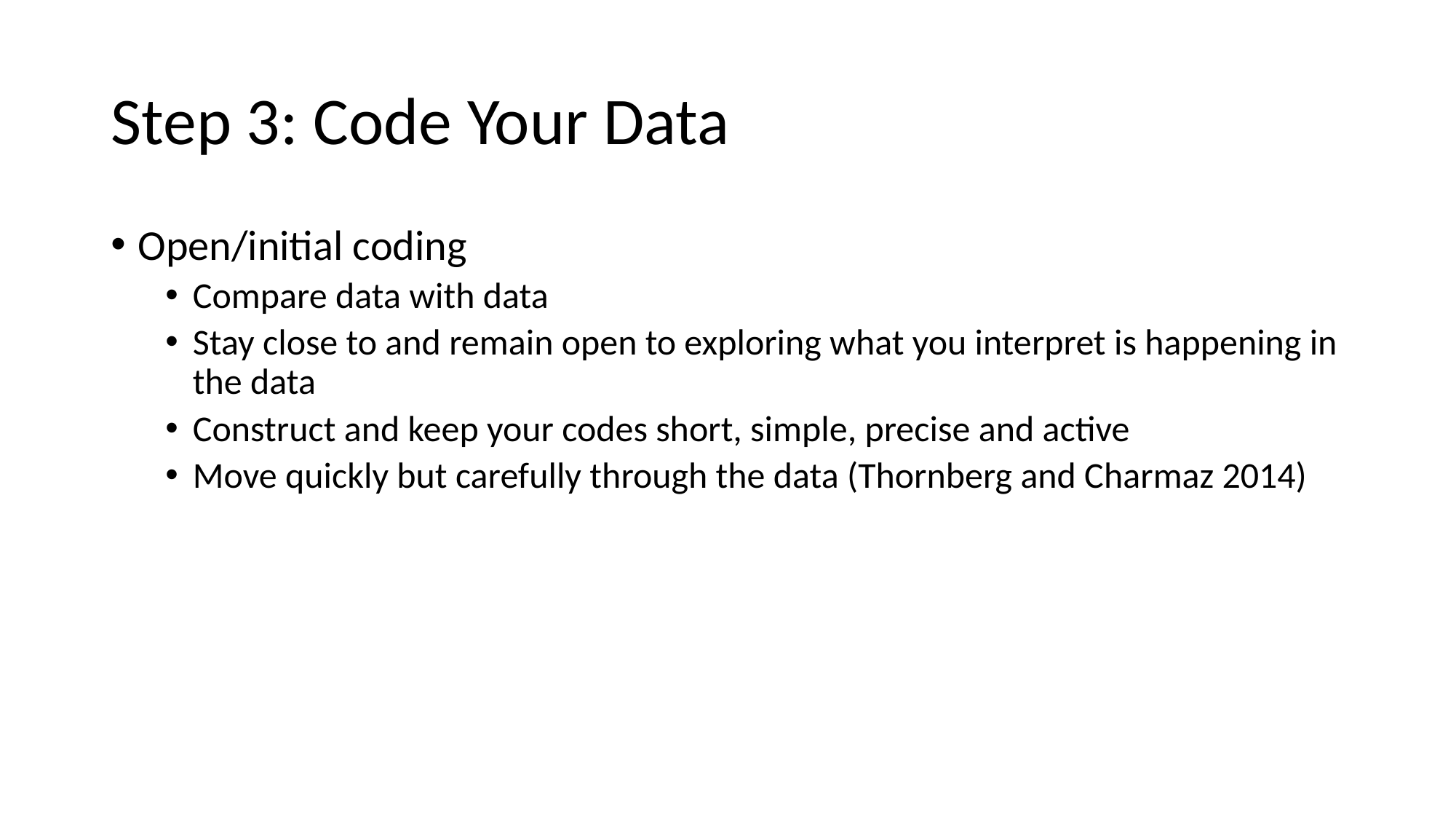

# Step 3: Code Your Data
Open/initial coding
Compare data with data
Stay close to and remain open to exploring what you interpret is happening in the data
Construct and keep your codes short, simple, precise and active
Move quickly but carefully through the data (Thornberg and Charmaz 2014)